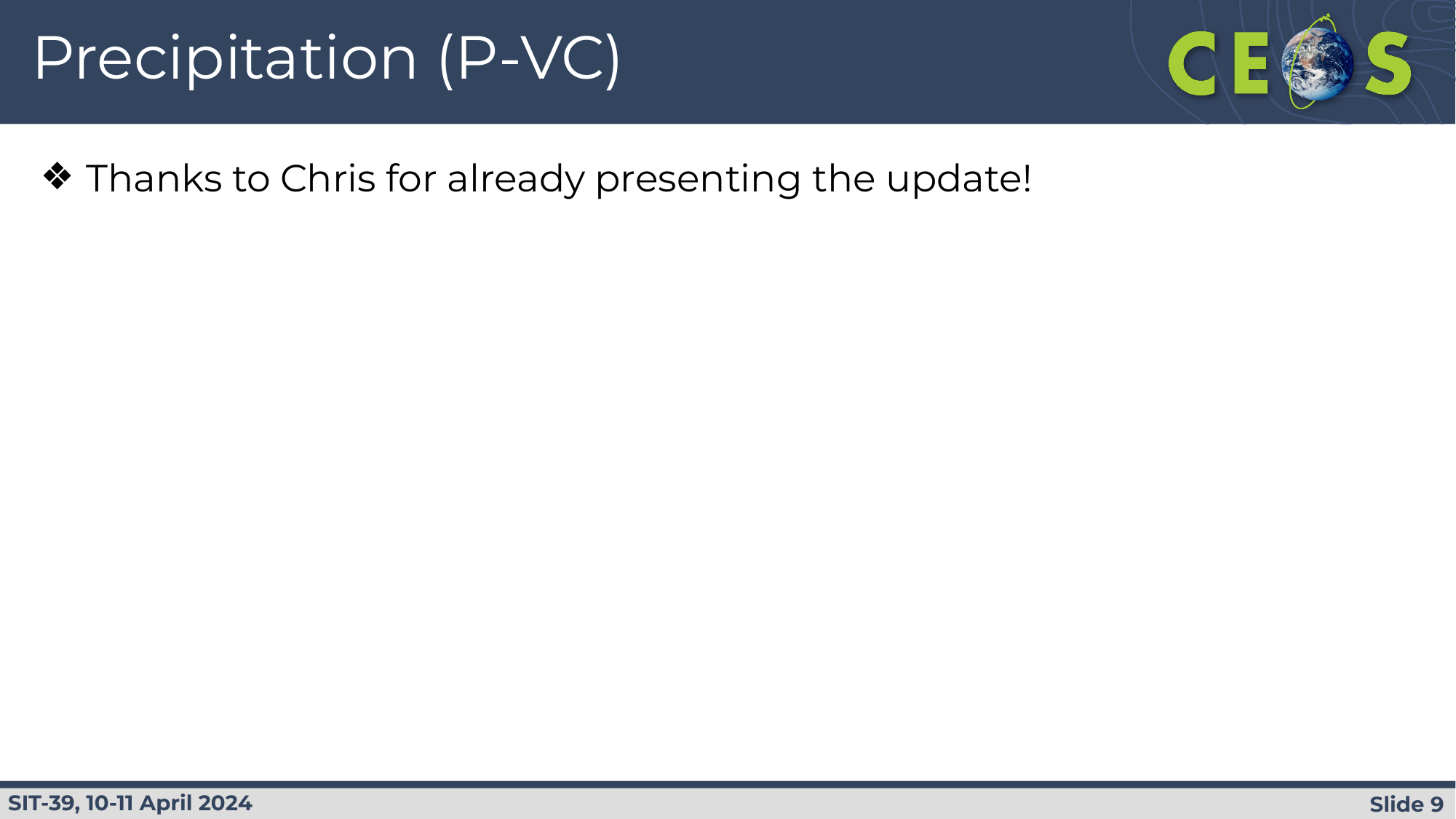

# Precipitation (P-VC)
Thanks to Chris for already presenting the update!